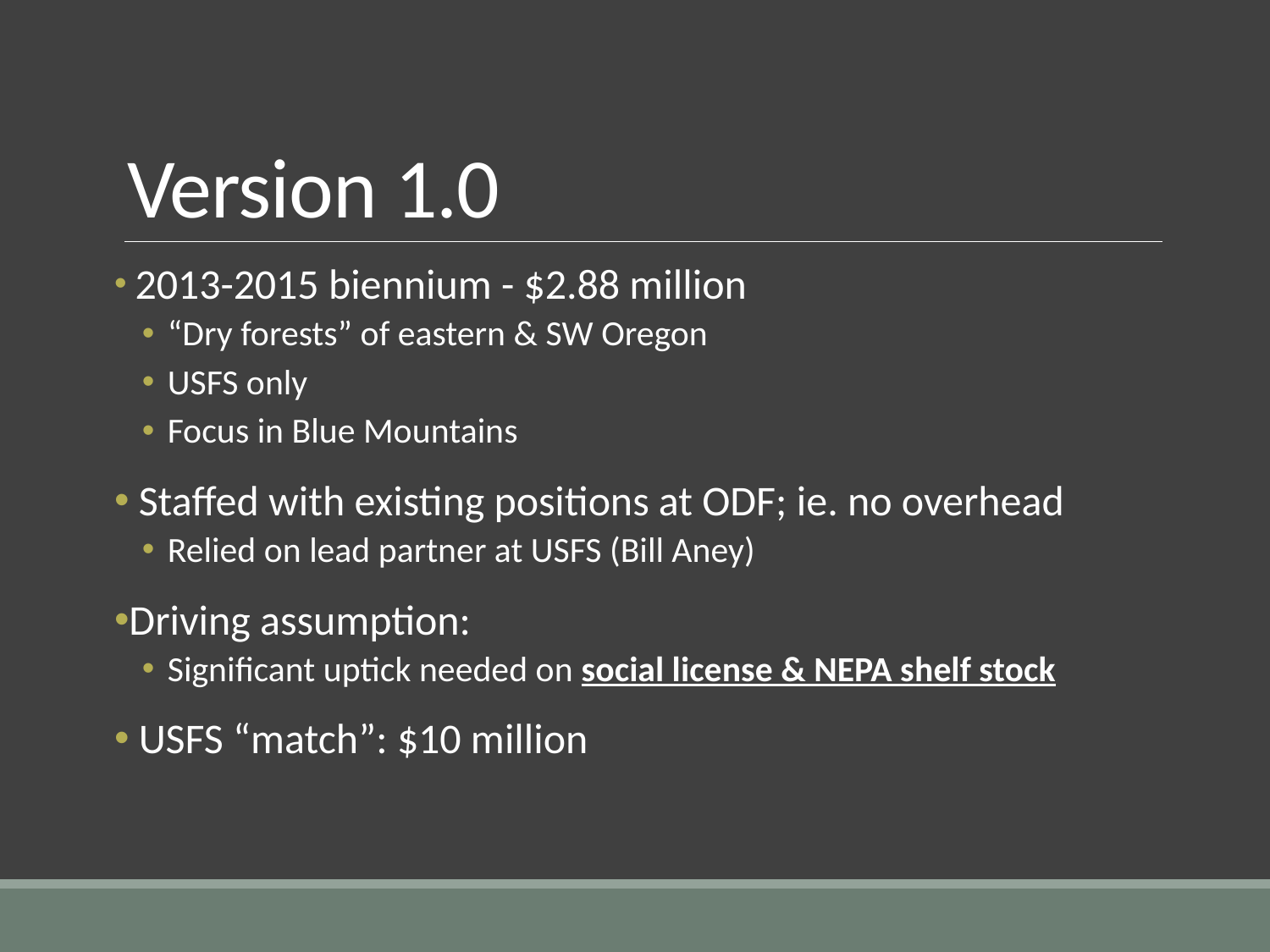

# Version 1.0
 2013-2015 biennium - $2.88 million
“Dry forests” of eastern & SW Oregon
USFS only
Focus in Blue Mountains
 Staffed with existing positions at ODF; ie. no overhead
Relied on lead partner at USFS (Bill Aney)
Driving assumption:
Significant uptick needed on social license & NEPA shelf stock
 USFS “match”: $10 million